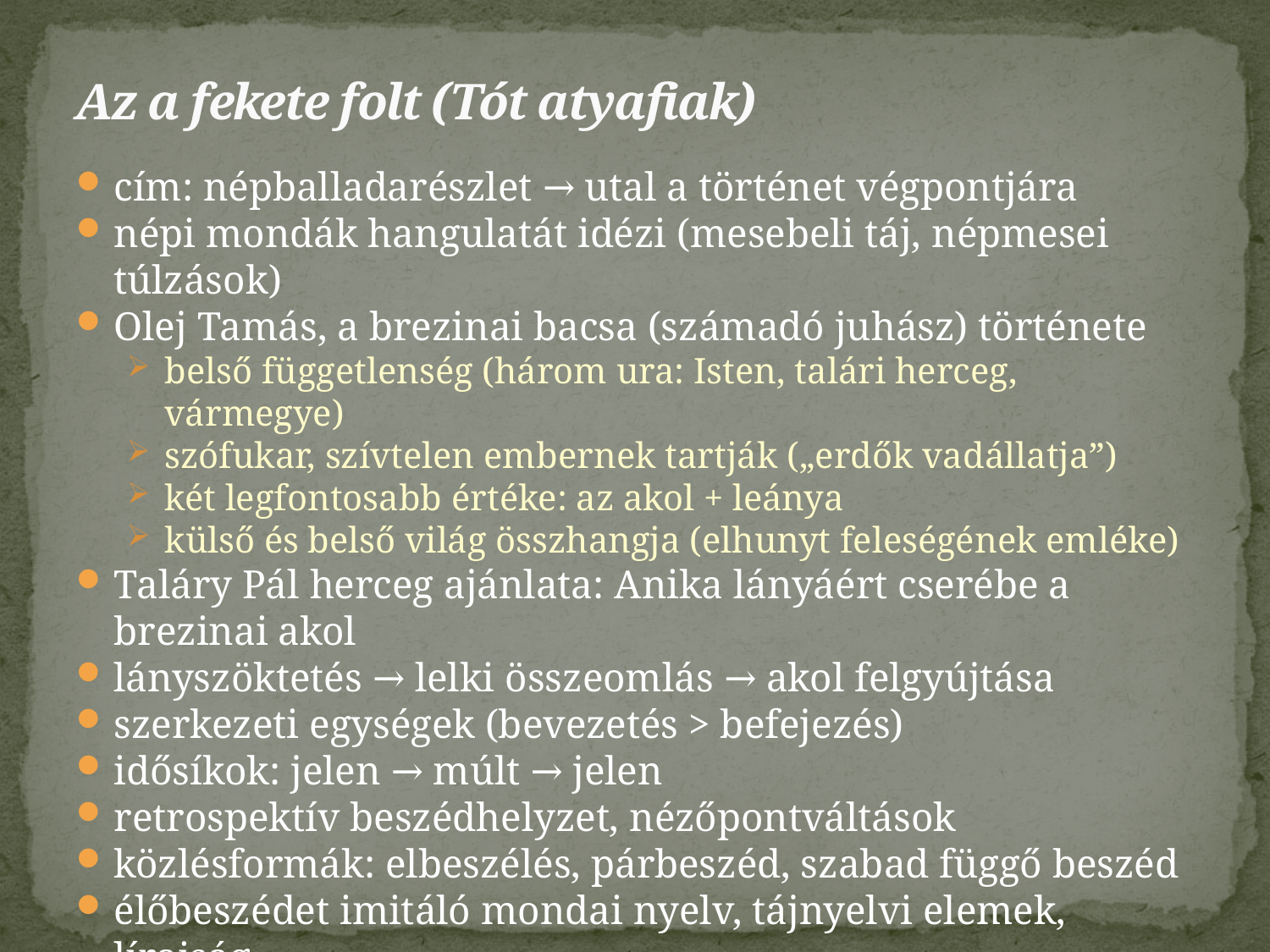

# Az a fekete folt (Tót atyafiak)
cím: népballadarészlet → utal a történet végpontjára
népi mondák hangulatát idézi (mesebeli táj, népmesei túlzások)
Olej Tamás, a brezinai bacsa (számadó juhász) története
belső függetlenség (három ura: Isten, talári herceg, vármegye)
szófukar, szívtelen embernek tartják („erdők vadállatja”)
két legfontosabb értéke: az akol + leánya
külső és belső világ összhangja (elhunyt feleségének emléke)
Taláry Pál herceg ajánlata: Anika lányáért cserébe a brezinai akol
lányszöktetés → lelki összeomlás → akol felgyújtása
szerkezeti egységek (bevezetés > befejezés)
idősíkok: jelen → múlt → jelen
retrospektív beszédhelyzet, nézőpontváltások
közlésformák: elbeszélés, párbeszéd, szabad függő beszéd
élőbeszédet imitáló mondai nyelv, tájnyelvi elemek, líraiság
elnéző humor
romantikus és realista vonások keveredése